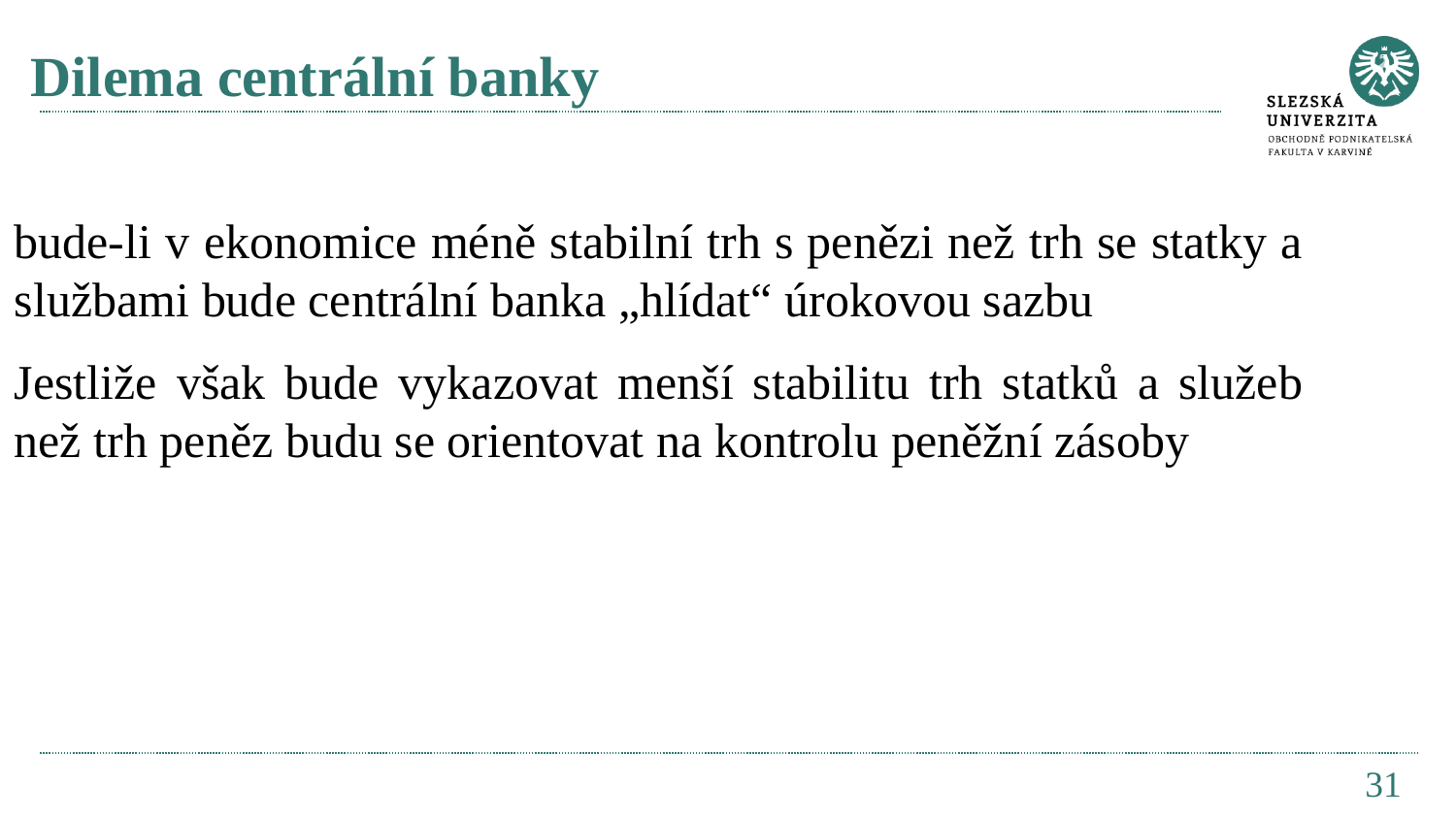

# Dilema centrální banky
bude-li v ekonomice méně stabilní trh s penězi než trh se statky a službami bude centrální banka „hlídat“ úrokovou sazbu
Jestliže však bude vykazovat menší stabilitu trh statků a služeb než trh peněz budu se orientovat na kontrolu peněžní zásoby

31